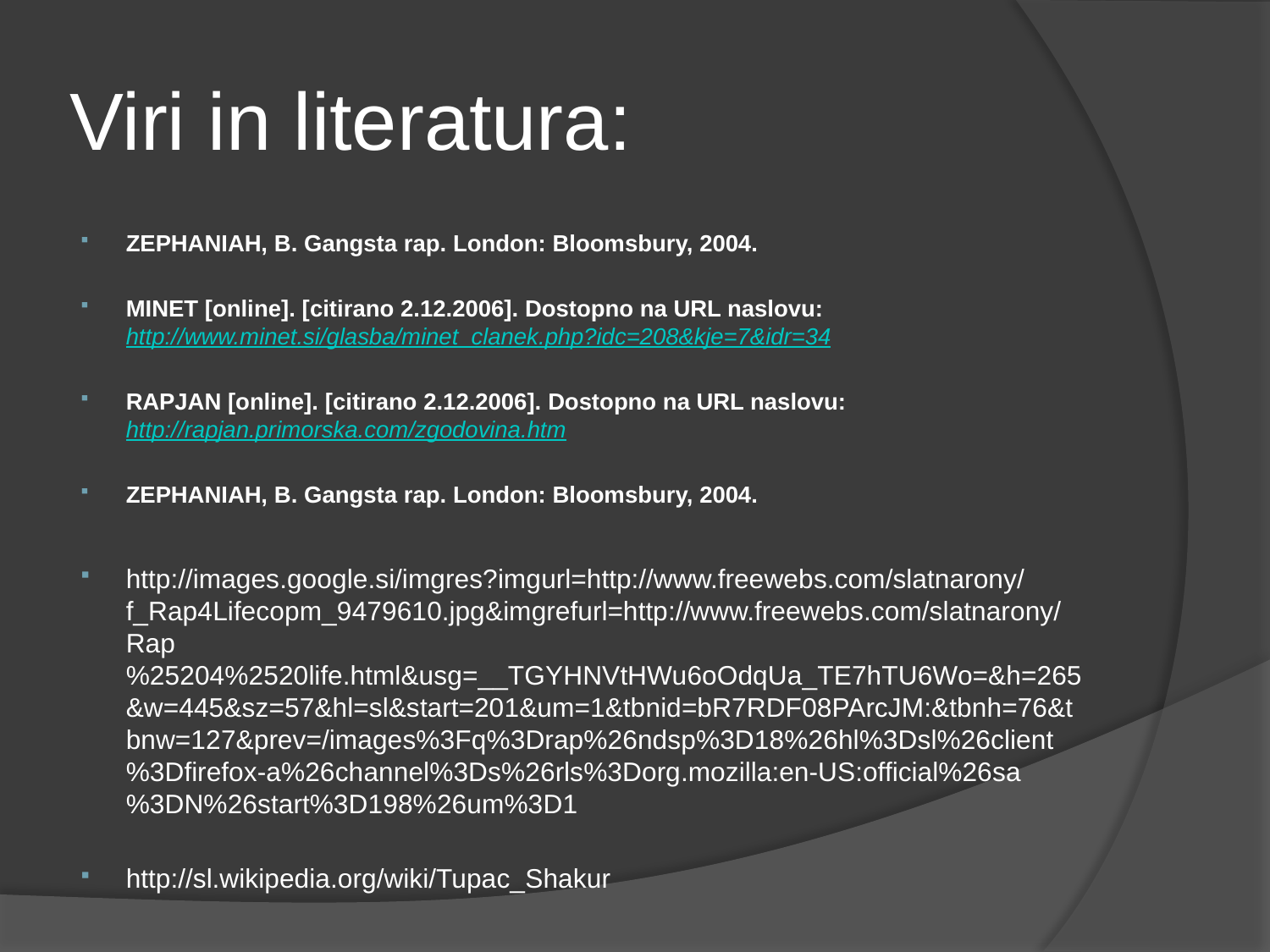

# Viri in literatura:
ZEPHANIAH, B. Gangsta rap. London: Bloomsbury, 2004.

MINET [online]. [citirano 2.12.2006]. Dostopno na URL naslovu: http://www.minet.si/glasba/minet_clanek.php?idc=208&kje=7&idr=34

RAPJAN [online]. [citirano 2.12.2006]. Dostopno na URL naslovu: http://rapjan.primorska.com/zgodovina.htm

ZEPHANIAH, B. Gangsta rap. London: Bloomsbury, 2004.

http://images.google.si/imgres?imgurl=http://www.freewebs.com/slatnarony/f_Rap4Lifecopm_9479610.jpg&imgrefurl=http://www.freewebs.com/slatnarony/Rap%25204%2520life.html&usg=__TGYHNVtHWu6oOdqUa_TE7hTU6Wo=&h=265&w=445&sz=57&hl=sl&start=201&um=1&tbnid=bR7RDF08PArcJM:&tbnh=76&tbnw=127&prev=/images%3Fq%3Drap%26ndsp%3D18%26hl%3Dsl%26client%3Dfirefox-a%26channel%3Ds%26rls%3Dorg.mozilla:en-US:official%26sa%3DN%26start%3D198%26um%3D1

http://sl.wikipedia.org/wiki/Tupac_Shakur